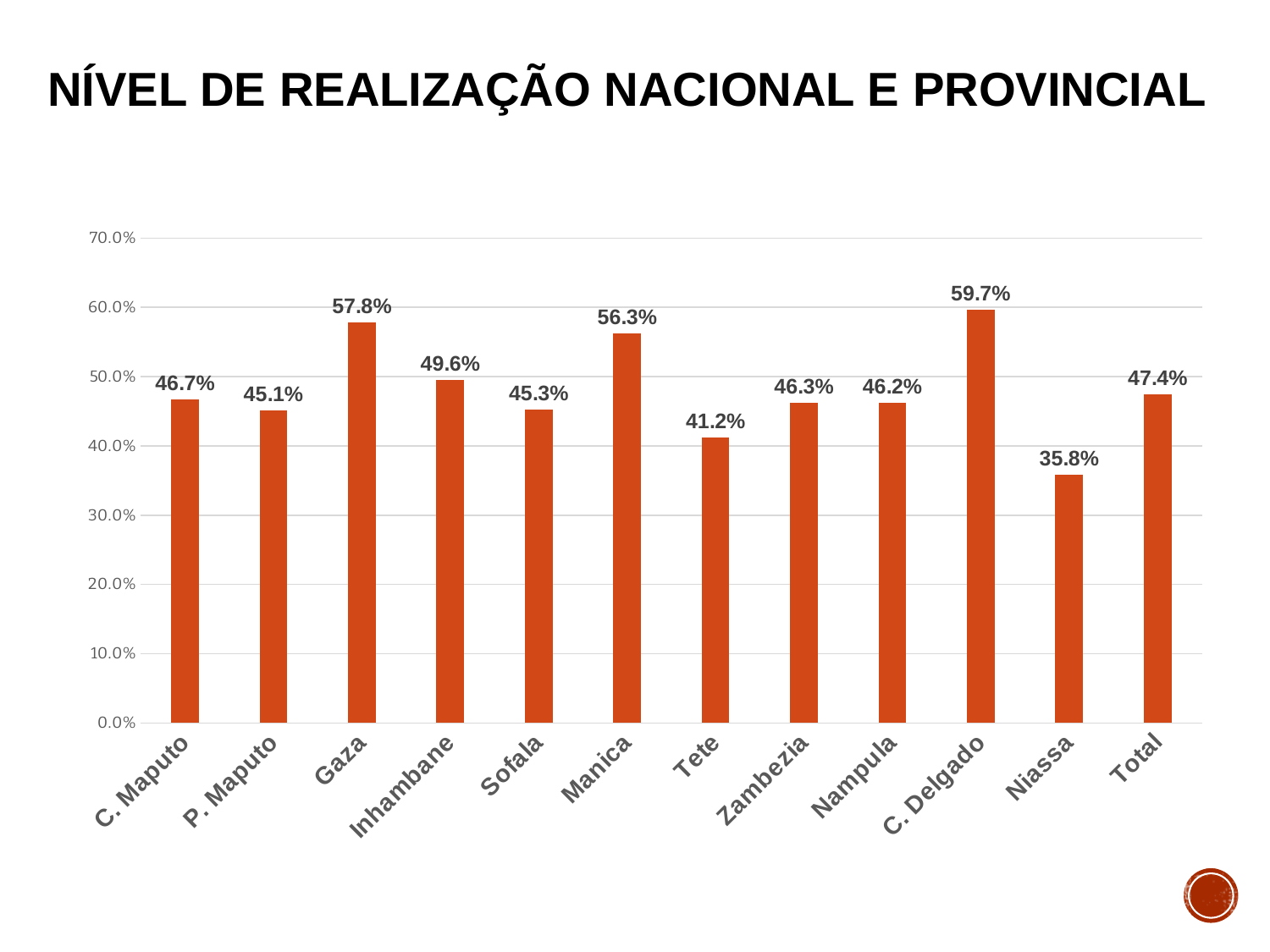

# Nível de realização nacional e provincial

### Chart

| Category | % realização |
|---|---|
| C. Maputo | 0.46712239315395104 |
| P. Maputo | 0.4507634789330308 |
| Gaza | 0.5777049243742989 |
| Inhambane | 0.4956044038967997 |
| Sofala | 0.4526558744543904 |
| Manica | 0.5628245110052004 |
| Tete | 0.41192653418314007 |
| Zambezia | 0.46255296799086354 |
| Nampula | 0.46240161685763986 |
| C. Delgado | 0.5966459519970616 |
| Niassa | 0.3582749972804276 |
| Total | 0.47402658334698194 |